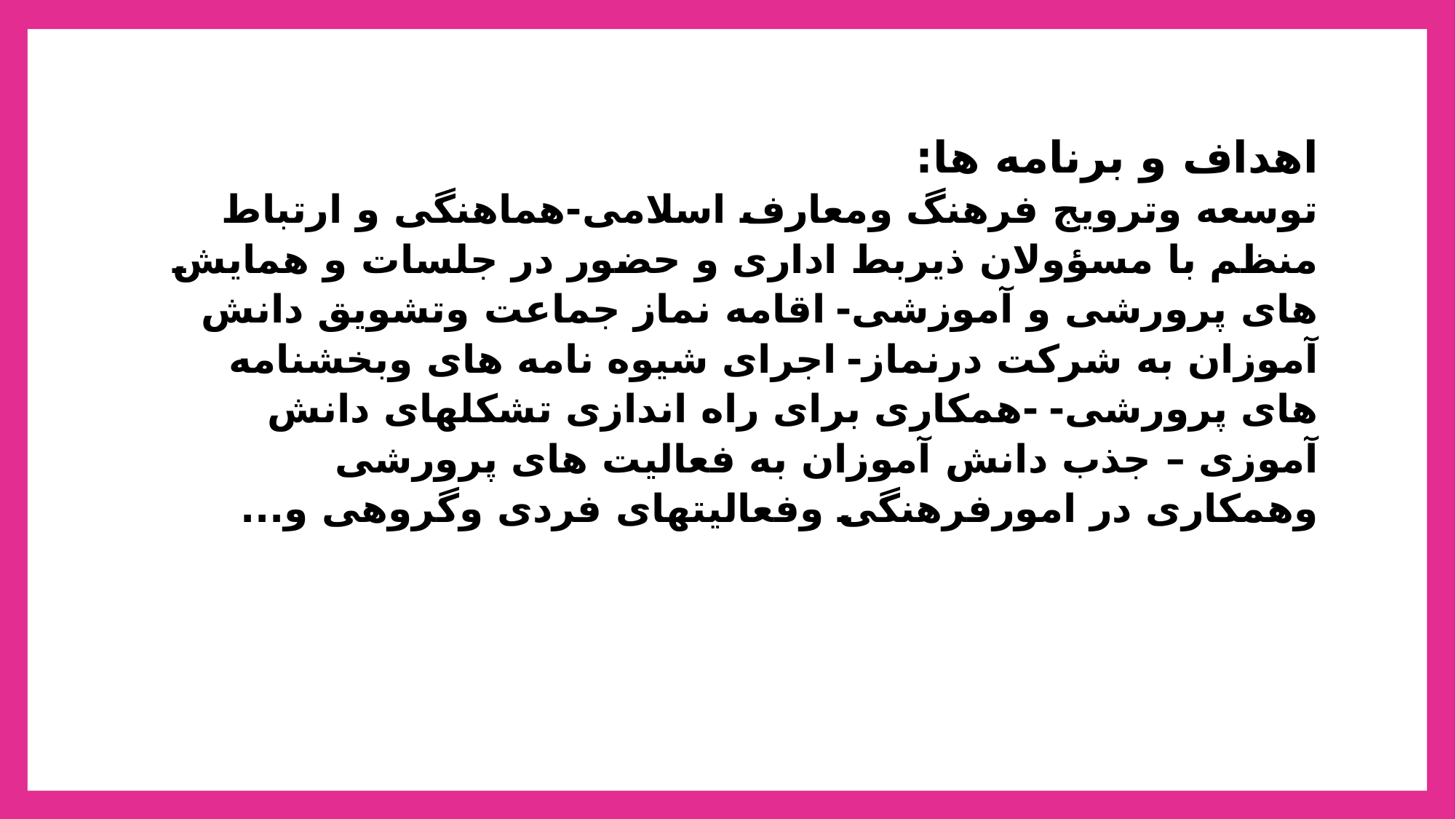

# اهداف و برنامه ها: توسعه وترویج فرهنگ ومعارف اسلامی-هماهنگی و ارتباط منظم با مسؤولان ذيربط اداری و حضور در جلسات و همايش های پرورشی و آموزشی- اقامه نماز جماعت وتشویق دانش آموزان به شرکت درنماز- اجرای شیوه نامه های وبخشنامه های پرورشی- -همکاری برای راه اندازی تشکلهای دانش آموزی – جذب دانش آموزان به فعالیت های پرورشی وهمکاری در امورفرهنگی وفعالیتهای فردی وگروهی و...